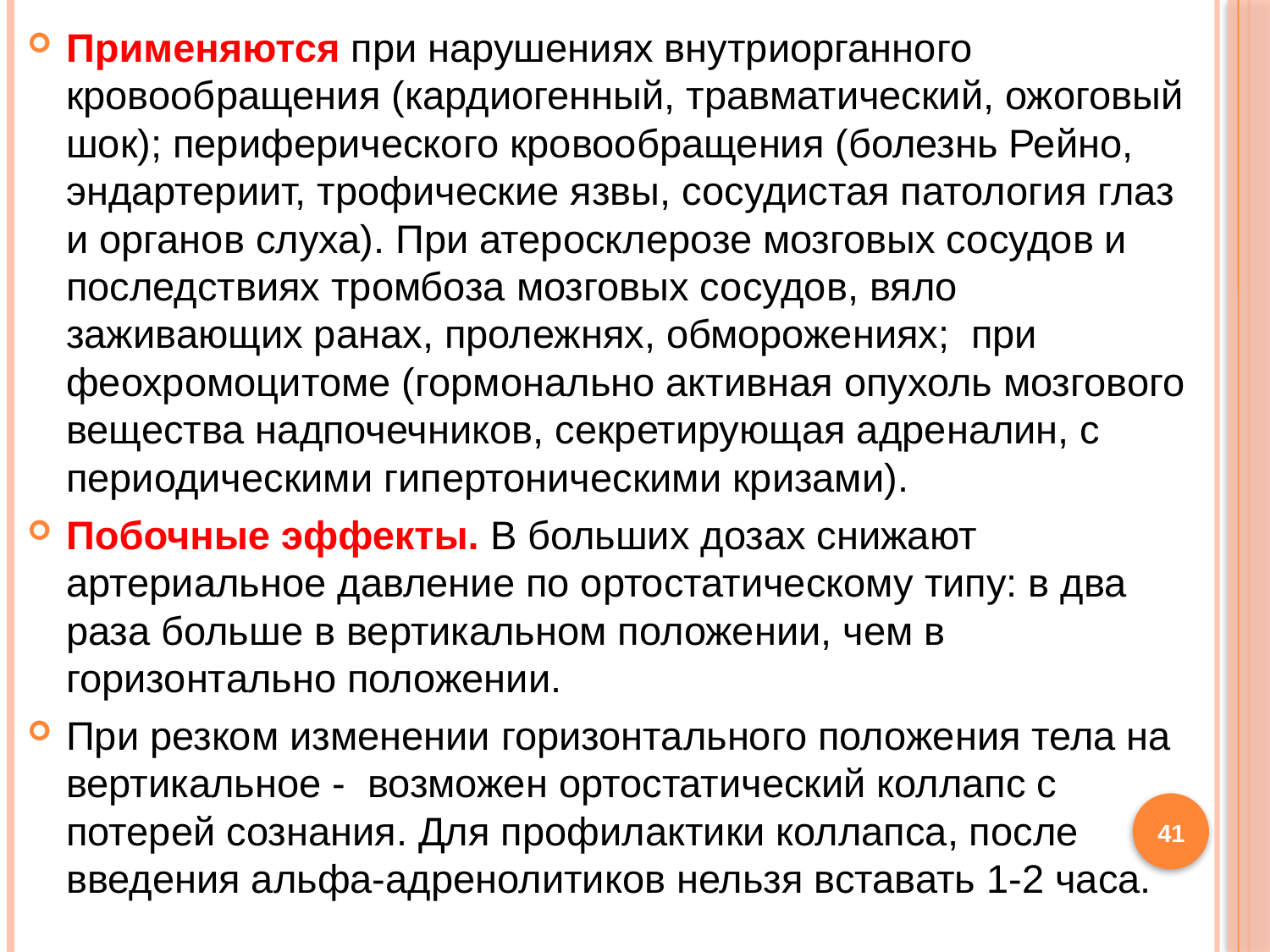

Применяются при нарушениях внутриорганного кровообращения (кардиогенный, травматический, ожоговый шок); периферического кровообращения (болезнь Рейно, эндартериит, трофические язвы, сосудистая патология глаз и органов слуха). При атеросклерозе мозговых сосудов и последствиях тромбоза мозговых сосудов, вяло заживающих ранах, пролежнях, обморожениях;  при феохромоцитоме (гормонально активная опухоль мозгового вещества надпочечников, секретирующая адреналин, с периодическими гипертоническими кризами).
Побочные эффекты. В больших дозах снижают артериальное давление по ортостатическому типу: в два раза больше в вертикальном положении, чем в горизонтально положении.
При резком изменении горизонтального положения тела на вертикальное -  возможен ортостатический коллапс с потерей сознания. Для профилактики коллапса, после введения альфа-адренолитиков нельзя вставать 1-2 часа.

41